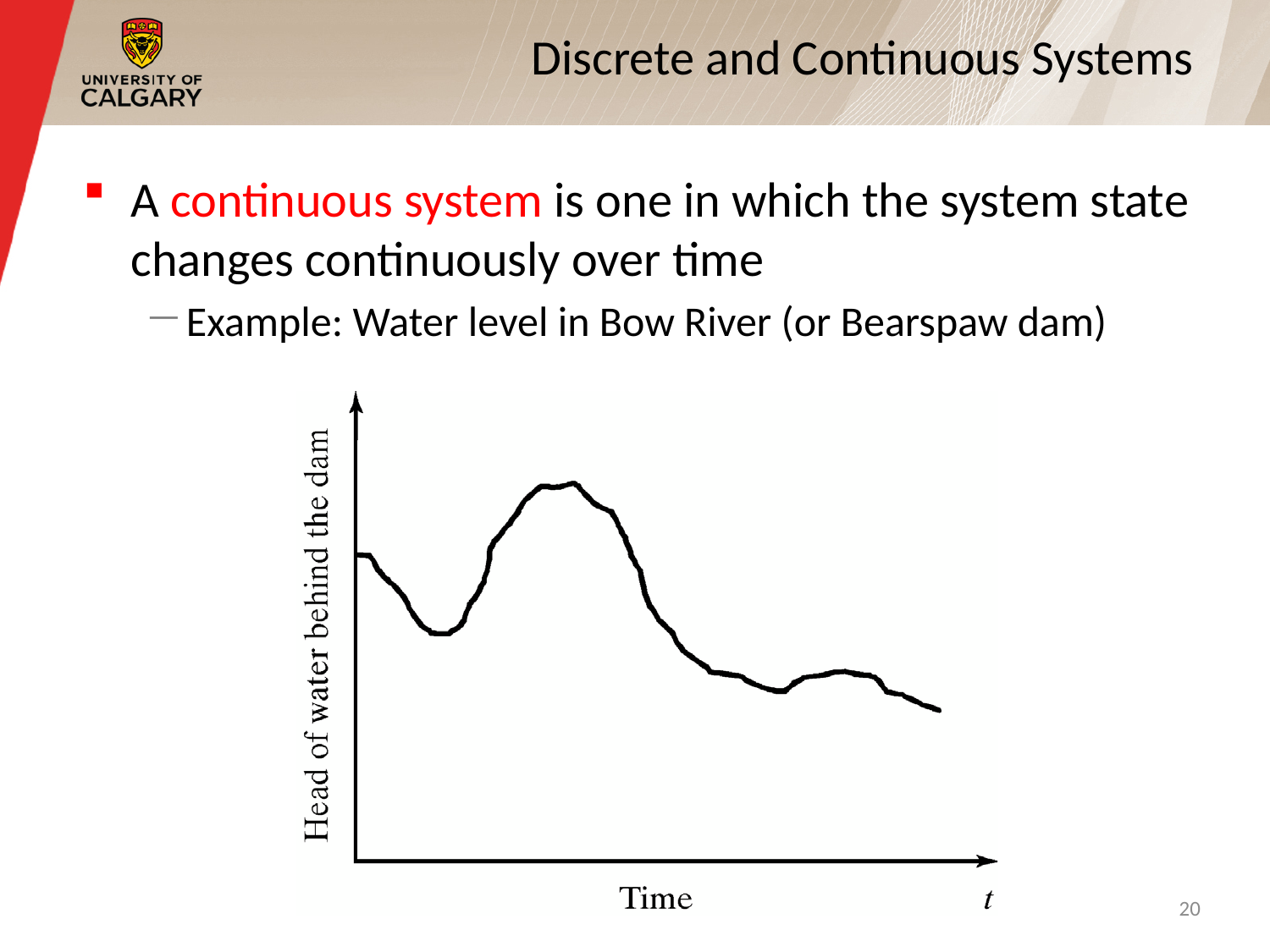

# Discrete and Continuous Systems
A continuous system is one in which the system state changes continuously over time
Example: Water level in Bow River (or Bearspaw dam)

20